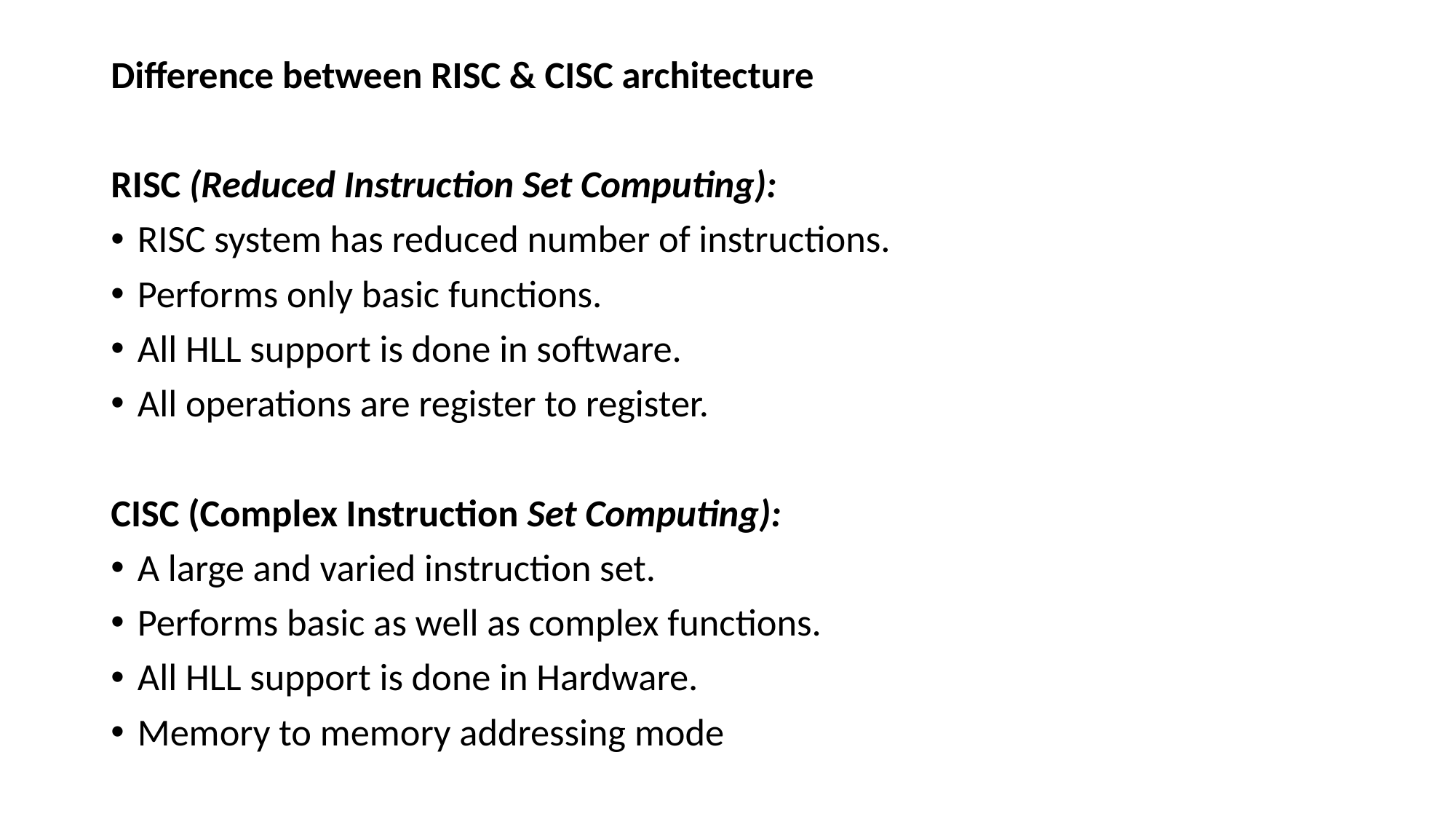

Difference between RISC & CISC architecture

RISC (Reduced Instruction Set Computing):
RISC system has reduced number of instructions.
Performs only basic functions.
All HLL support is done in software.
All operations are register to register.

CISC (Complex Instruction Set Computing):
A large and varied instruction set.
Performs basic as well as complex functions.
All HLL support is done in Hardware.
Memory to memory addressing mode